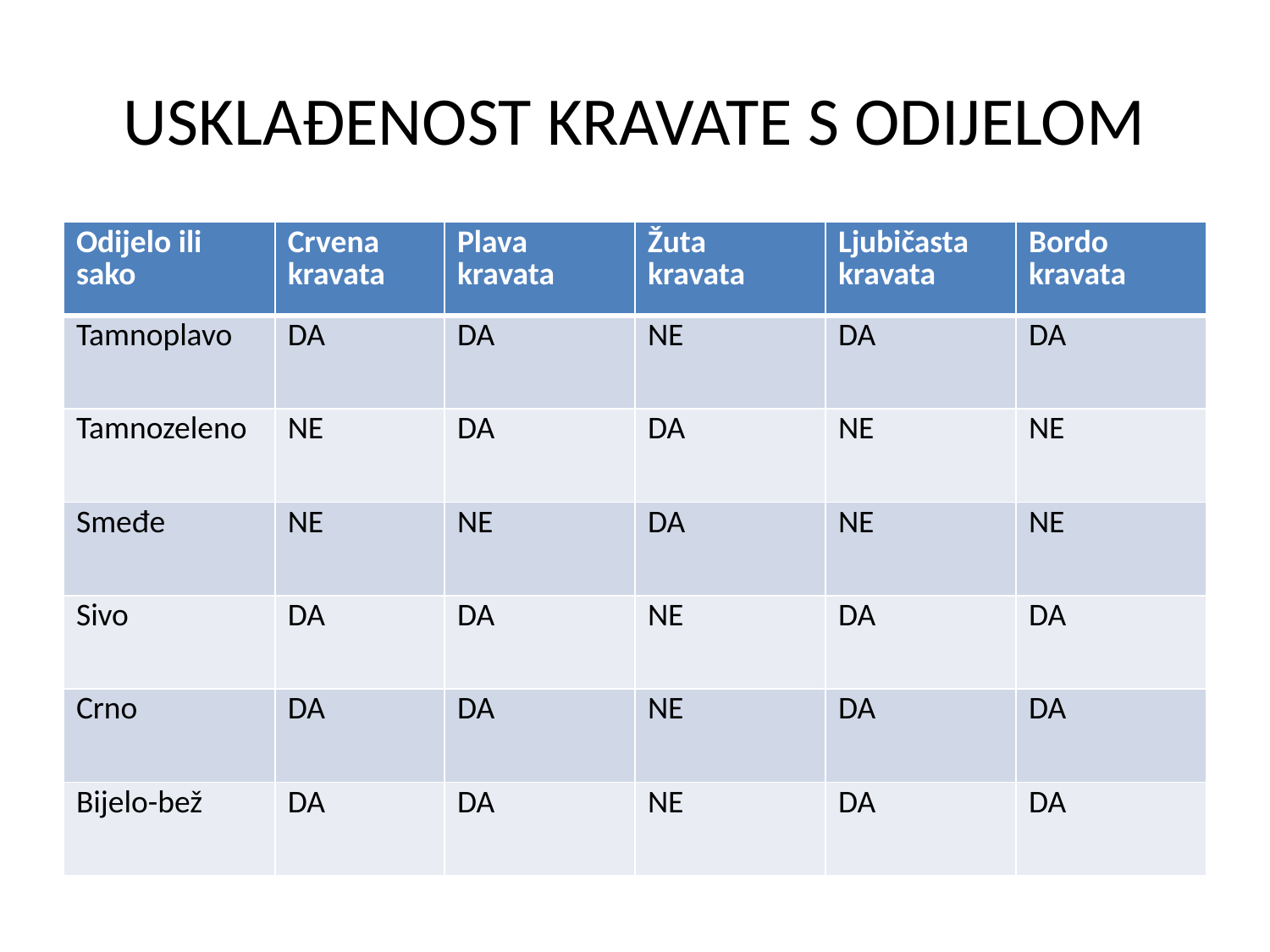

# USKLAĐENOST KRAVATE S ODIJELOM
| Odijelo ili sako | Crvena kravata | Plava kravata | Žuta kravata | Ljubičasta kravata | Bordo kravata |
| --- | --- | --- | --- | --- | --- |
| Tamnoplavo | DA | DA | NE | DA | DA |
| Tamnozeleno | NE | DA | DA | NE | NE |
| Smeđe | NE | NE | DA | NE | NE |
| Sivo | DA | DA | NE | DA | DA |
| Crno | DA | DA | NE | DA | DA |
| Bijelo-bež | DA | DA | NE | DA | DA |